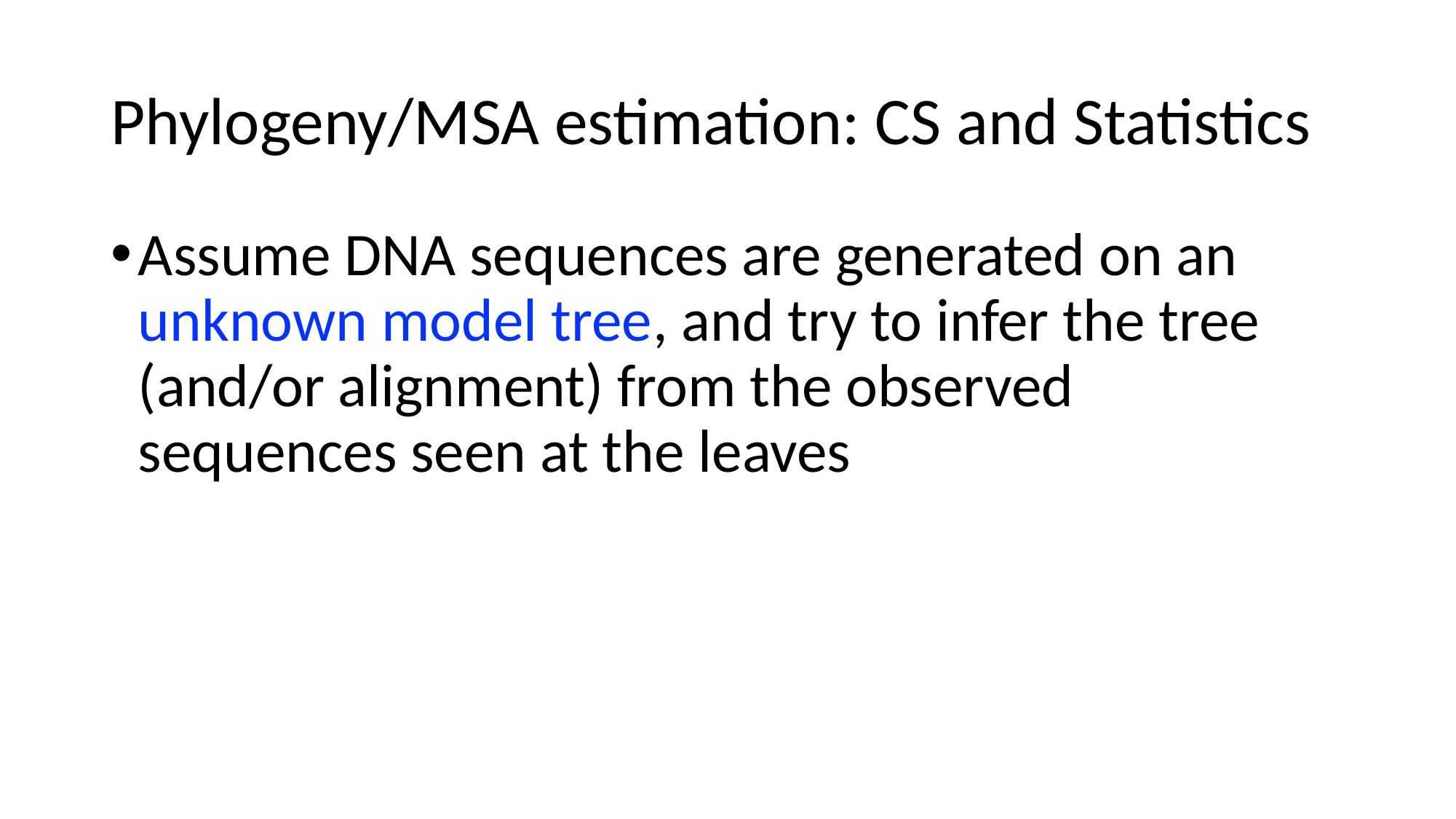

# Phylogeny/MSA estimation: CS and Statistics
Assume DNA sequences are generated on an unknown model tree, and try to infer the tree (and/or alignment) from the observed sequences seen at the leaves